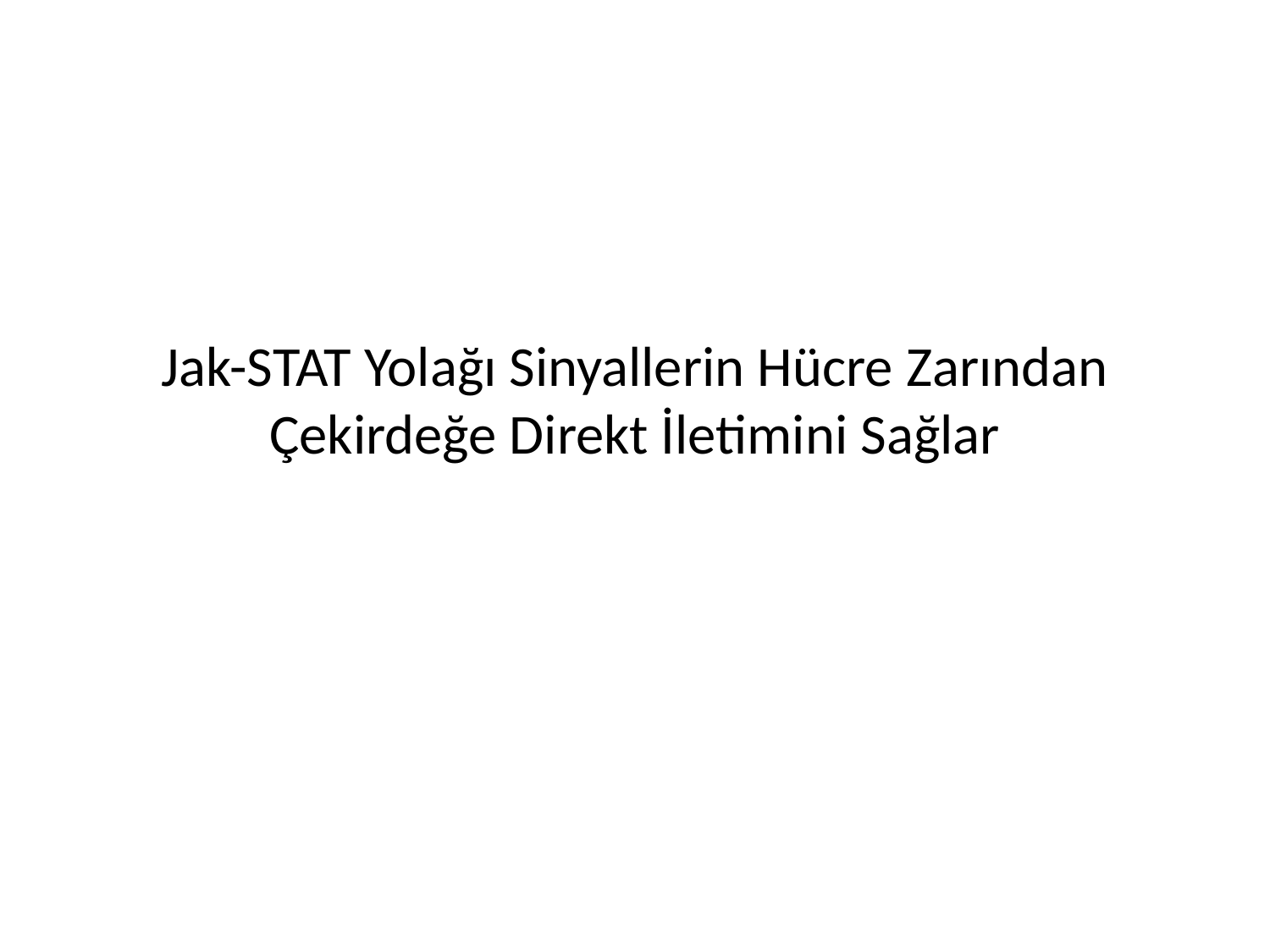

# Jak-STAT Yolağı Sinyallerin Hücre Zarından Çekirdeğe Direkt İletimini Sağlar